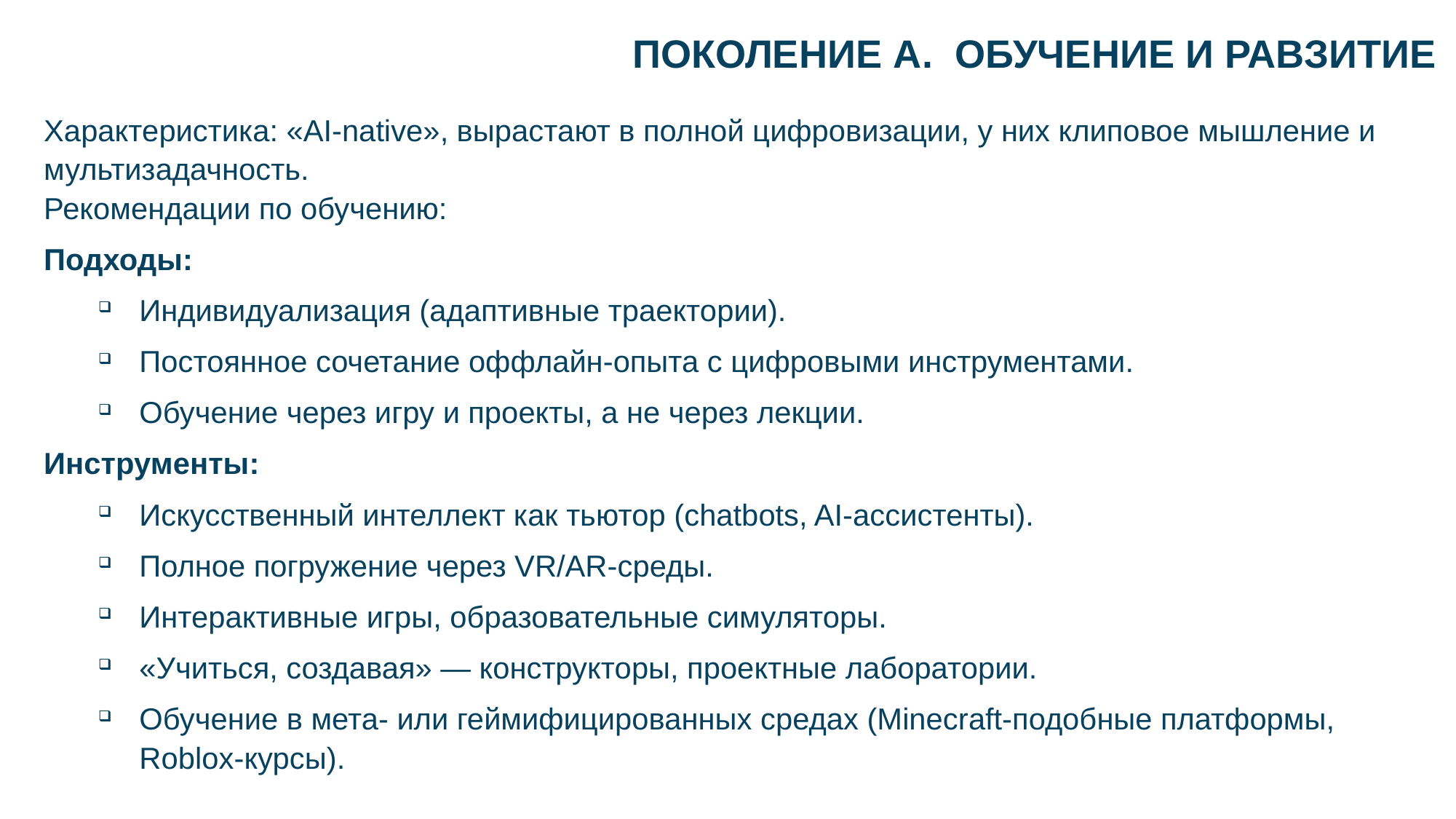

# Поколение A.  ОБУЧЕНИЕ И РАВЗИТИЕ
Характеристика: «AI-native», вырастают в полной цифровизации, у них клиповое мышление и мультизадачность.
Рекомендации по обучению:
Подходы:
Индивидуализация (адаптивные траектории).
Постоянное сочетание оффлайн-опыта с цифровыми инструментами.
Обучение через игру и проекты, а не через лекции.
Инструменты:
Искусственный интеллект как тьютор (chatbots, AI-ассистенты).
Полное погружение через VR/AR-среды.
Интерактивные игры, образовательные симуляторы.
«Учиться, создавая» — конструкторы, проектные лаборатории.
Обучение в мета- или геймифицированных средах (Minecraft-подобные платформы, Roblox-курсы).